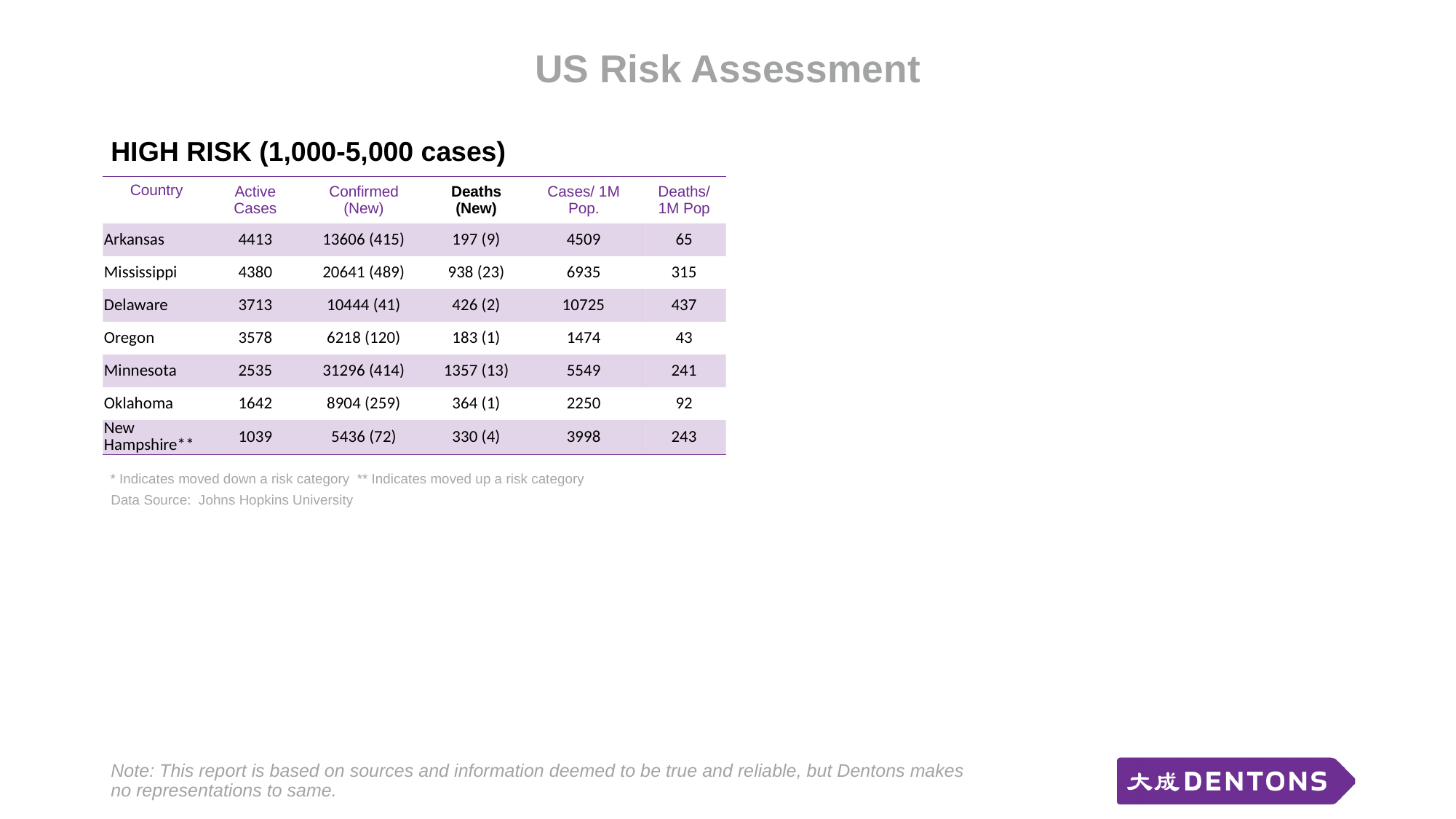

# US Risk Assessment
HIGH RISK (1,000-5,000 cases)
| Country | Active Cases | Confirmed (New) | Deaths (New) | Cases/ 1M Pop. | Deaths/ 1M Pop |
| --- | --- | --- | --- | --- | --- |
| Arkansas | 4413 | 13606 (415) | 197 (9) | 4509 | 65 |
| Mississippi | 4380 | 20641 (489) | 938 (23) | 6935 | 315 |
| Delaware | 3713 | 10444 (41) | 426 (2) | 10725 | 437 |
| Oregon | 3578 | 6218 (120) | 183 (1) | 1474 | 43 |
| Minnesota | 2535 | 31296 (414) | 1357 (13) | 5549 | 241 |
| Oklahoma | 1642 | 8904 (259) | 364 (1) | 2250 | 92 |
| New Hampshire\*\* | 1039 | 5436 (72) | 330 (4) | 3998 | 243 |
* Indicates moved down a risk category  ** Indicates moved up a risk category
Data Source:  Johns Hopkins University
Note: This report is based on sources and information deemed to be true and reliable, but Dentons makes no representations to same.